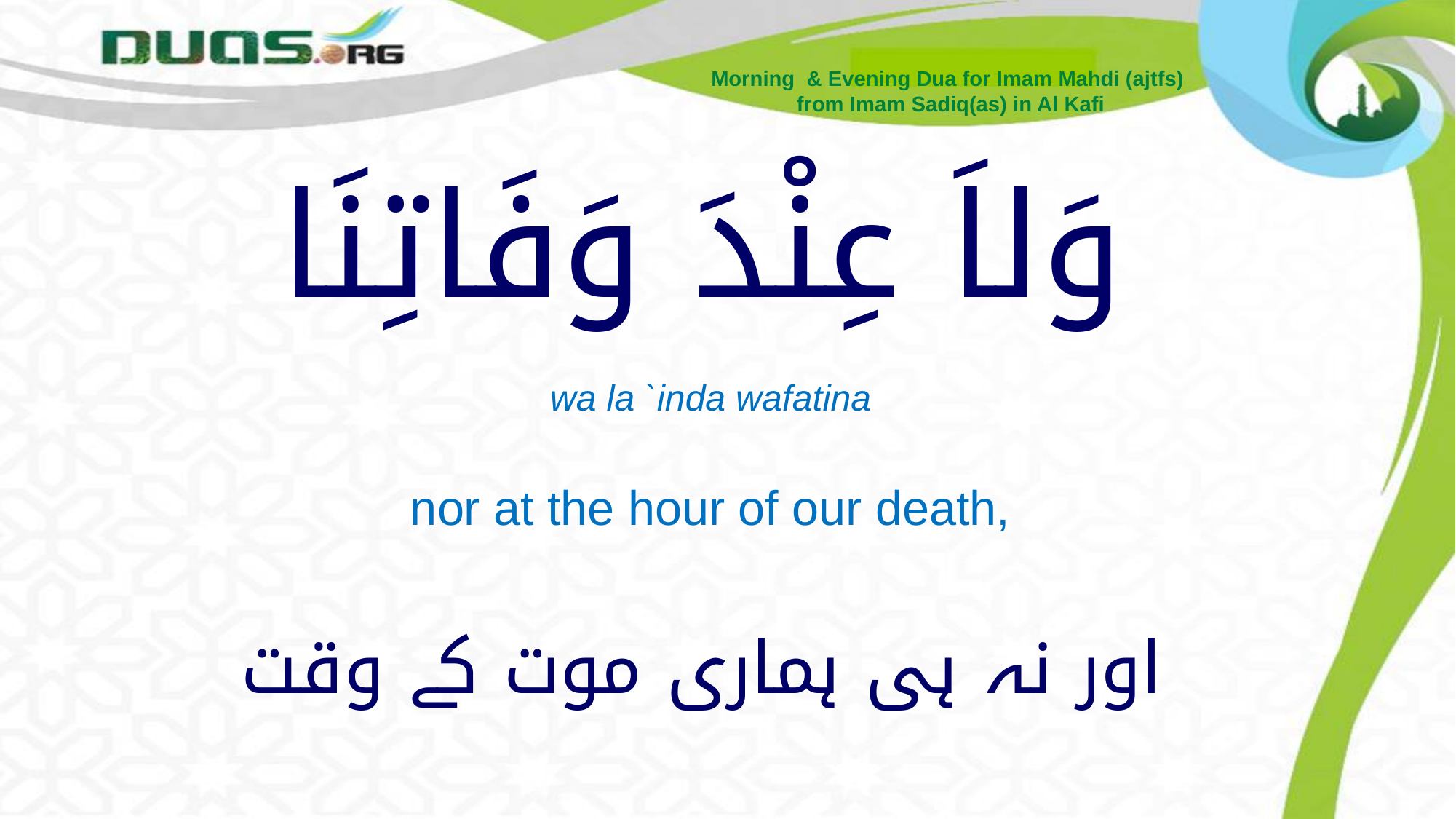

Morning  & Evening Dua for Imam Mahdi (ajtfs)
from Imam Sadiq(as) in Al Kafi
# وَلاَ عِنْدَ وَفَاتِنَا

wa la `inda wafatina

nor at the hour of our death,
اور نہ ہی ہماری موت کے وقت